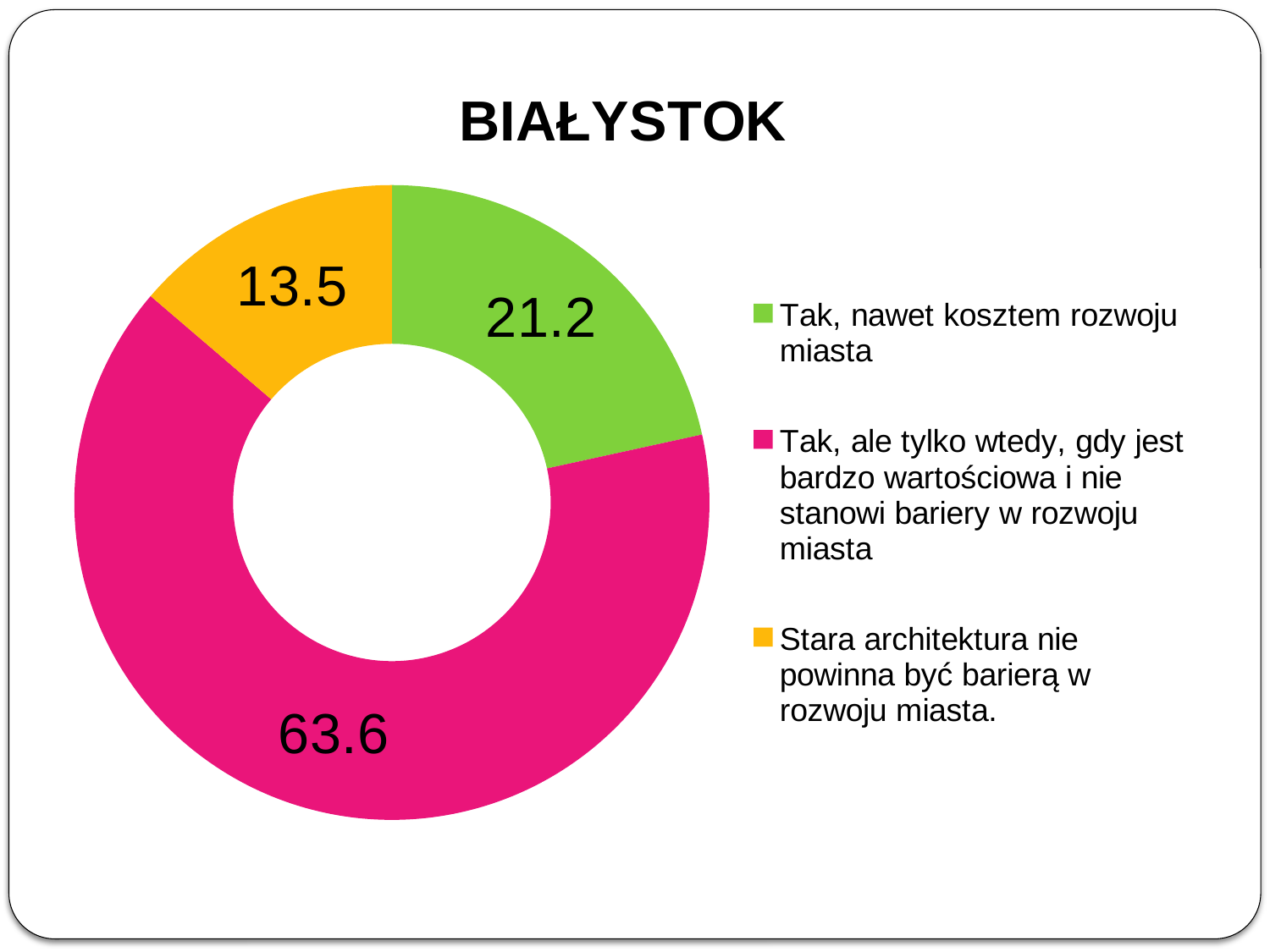

#

### Chart:

| Category | BIAŁYSTOK |
|---|---|
| Tak, nawet kosztem rozwoju miasta | 21.2 |
| Tak, ale tylko wtedy, gdy jest bardzo wartościowa i nie stanowi bariery w rozwoju miasta | 63.6 |
| Stara architektura nie powinna być barierą w rozwoju miasta. | 13.5 |